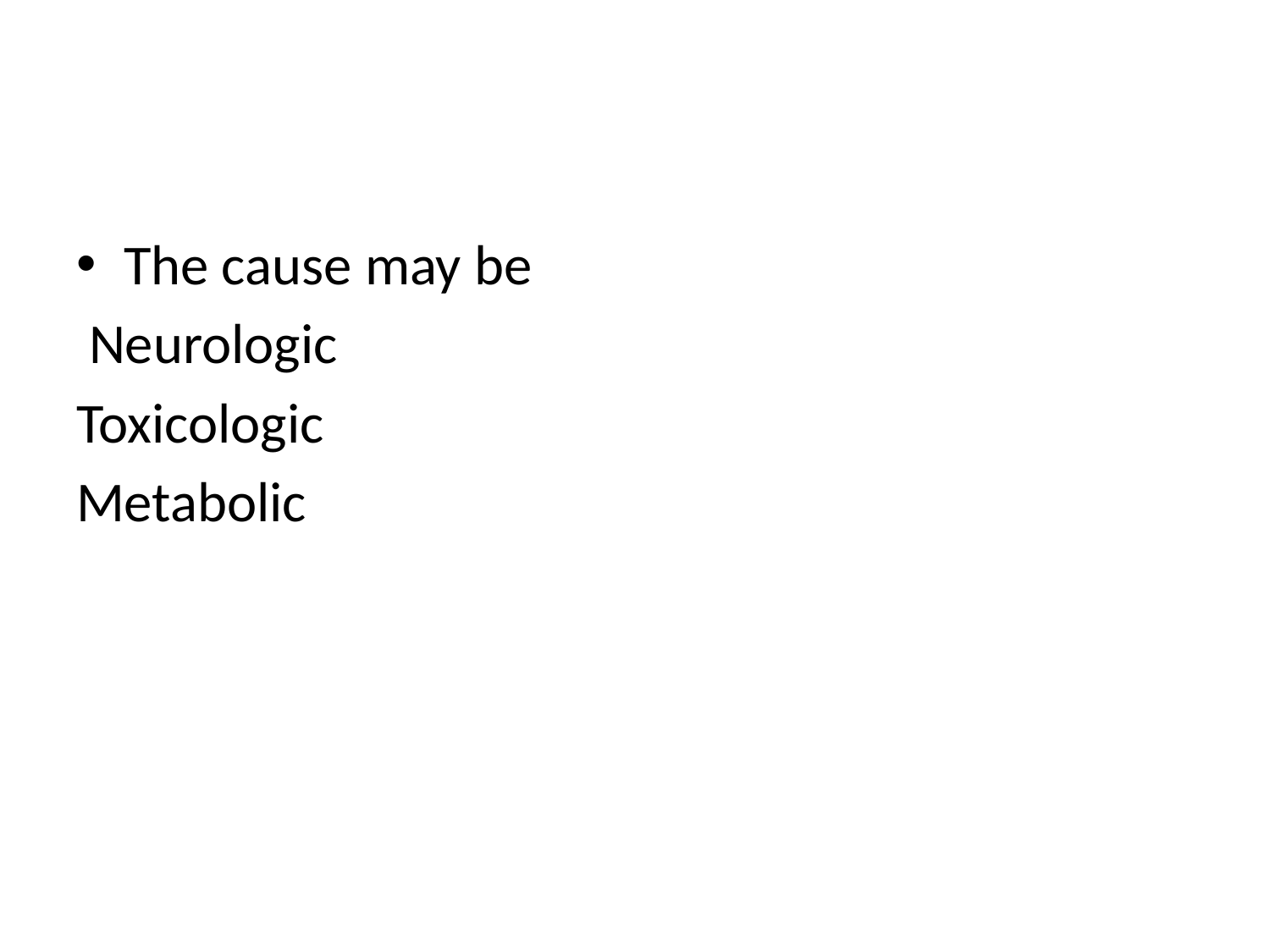

#
The cause may be
 Neurologic
Toxicologic
Metabolic